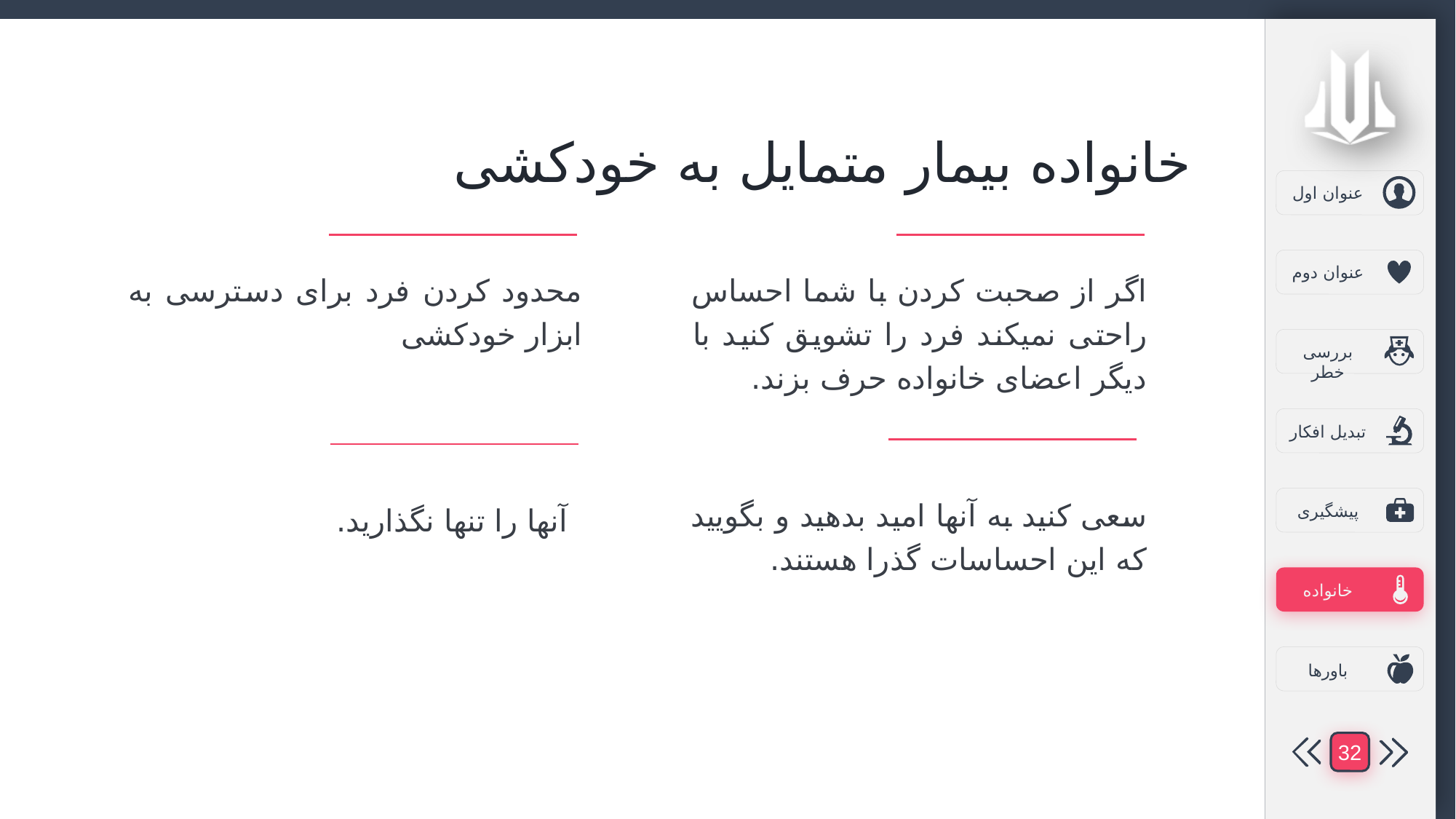

خانواده بیمار متمایل به خودکشی
محدود کردن فرد برای دسترسی به ابزار خودکشی
اگر از صحبت کردن با شما احساس راحتی نمیکند فرد را تشویق کنید با دیگر اعضای خانواده حرف بزند.
سعی کنید به آنها امید بدهید و بگویید که این احساسات گذرا هستند.
آنها را تنها نگذارید.
32